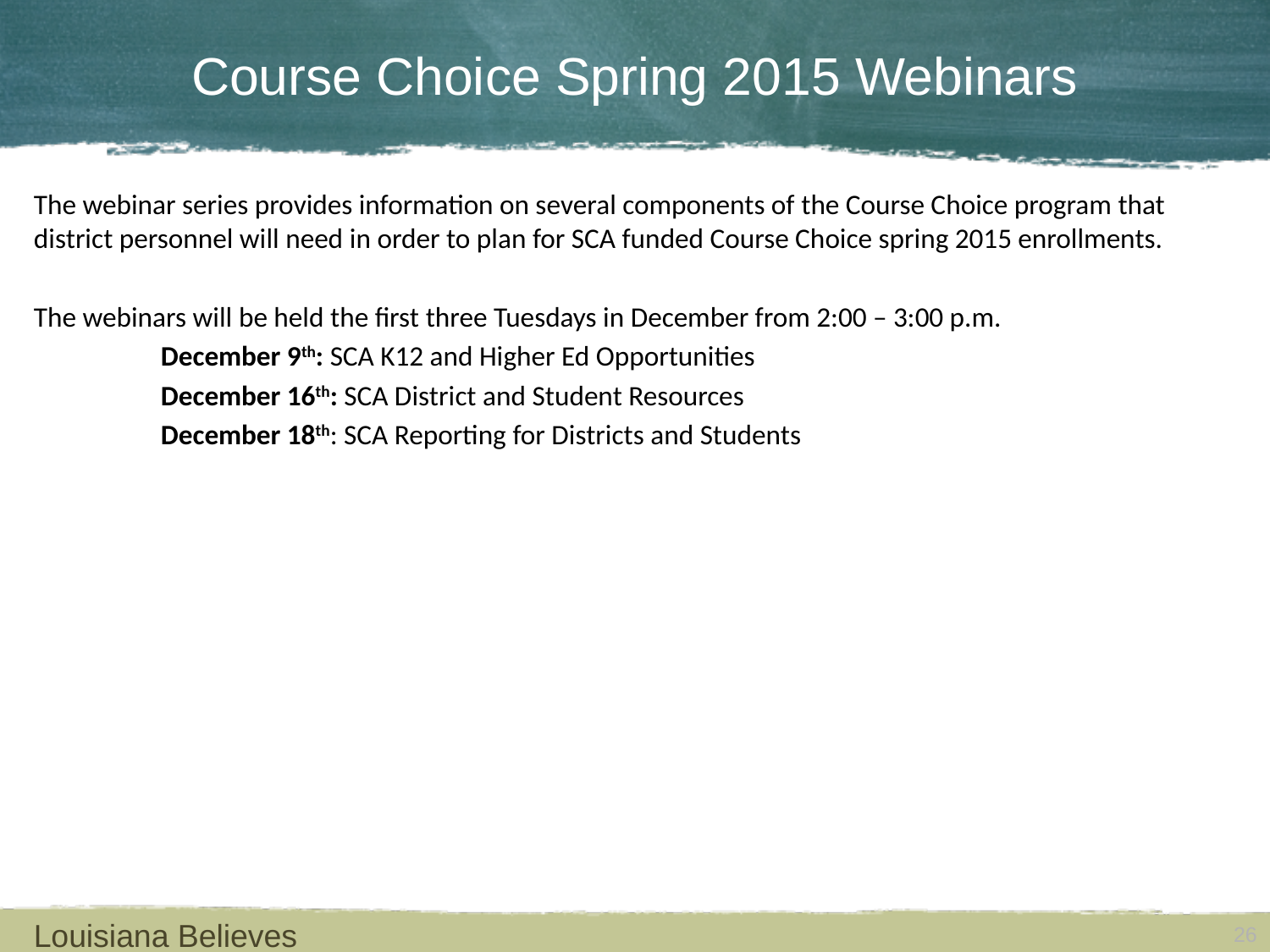

# Course Choice Spring 2015 Webinars
The webinar series provides information on several components of the Course Choice program that district personnel will need in order to plan for SCA funded Course Choice spring 2015 enrollments.

The webinars will be held the first three Tuesdays in December from 2:00 – 3:00 p.m.
	December 9th: SCA K12 and Higher Ed Opportunities
	December 16th: SCA District and Student Resources
	December 18th: SCA Reporting for Districts and Students

Louisiana Believes
26